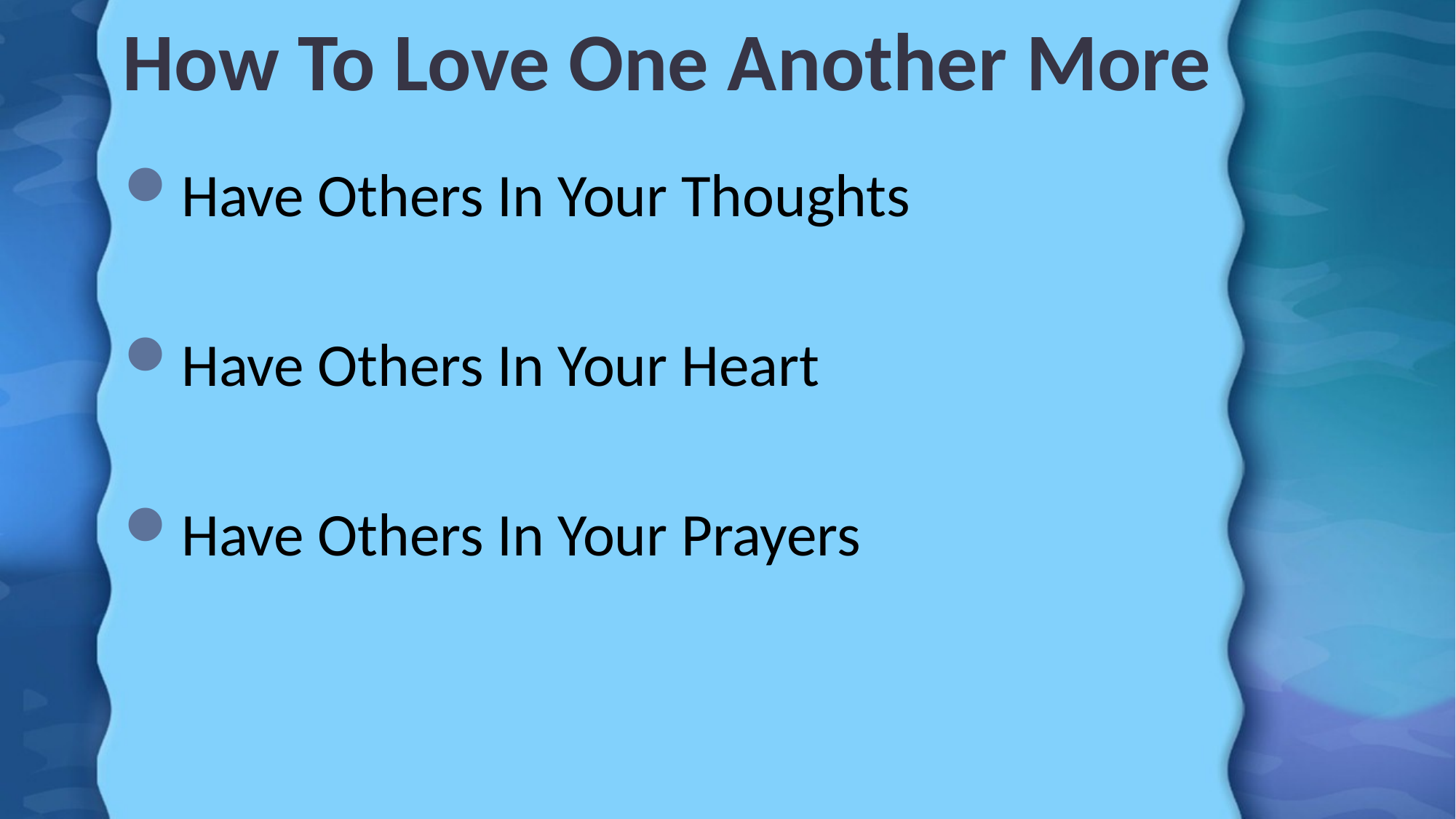

# How To Love One Another More
Have Others In Your Thoughts

Have Others In Your Heart

Have Others In Your Prayers